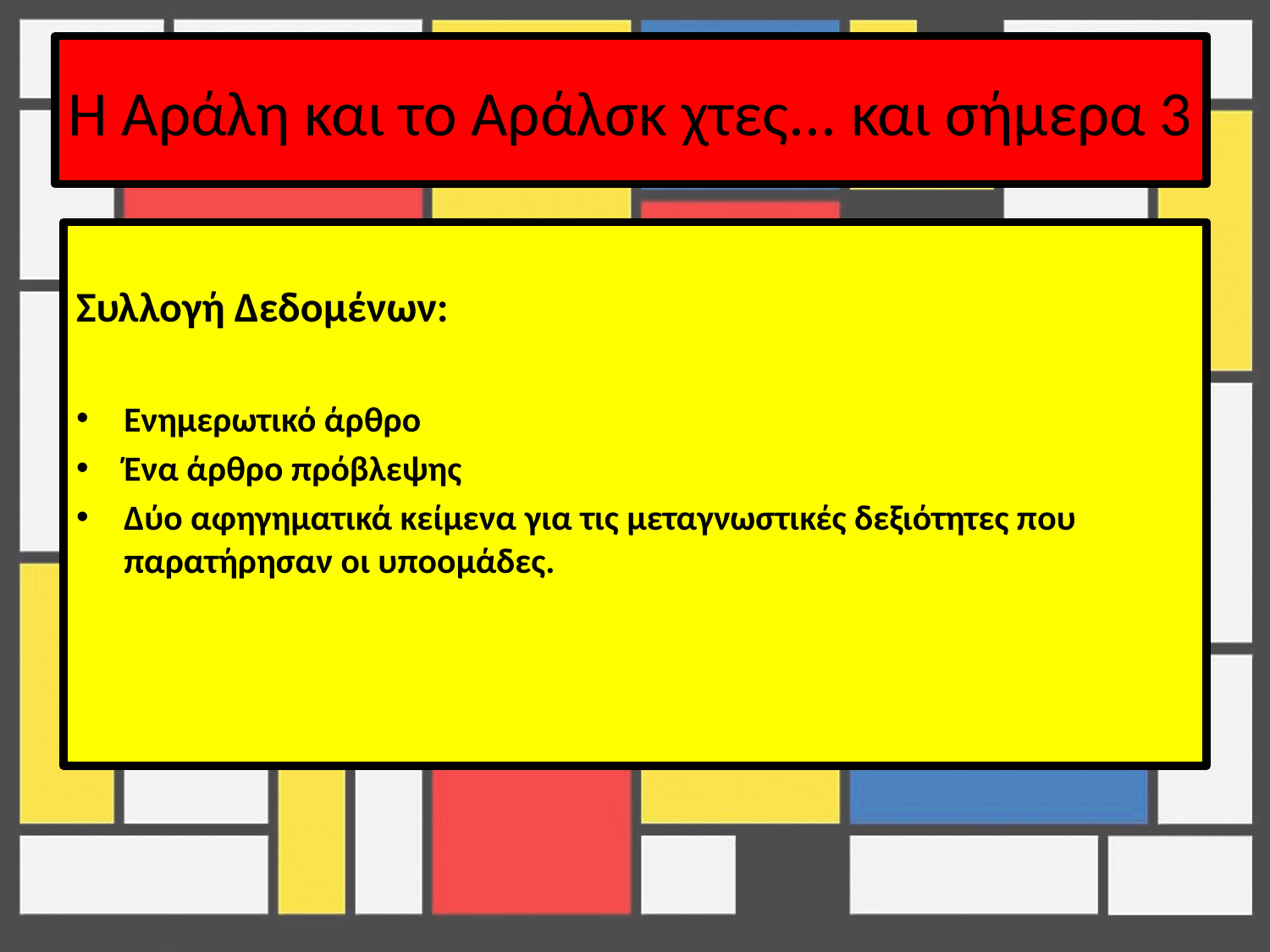

Η Αράλη και το Αράλσκ χτες... και σήμερα 3

Συλλογή Δεδομένων:

Ενημερωτικό άρθρο
Ένα άρθρο πρόβλεψης
Δύο αφηγηματικά κείμενα για τις μεταγνωστικές δεξιότητες που παρατήρησαν οι υποομάδες.